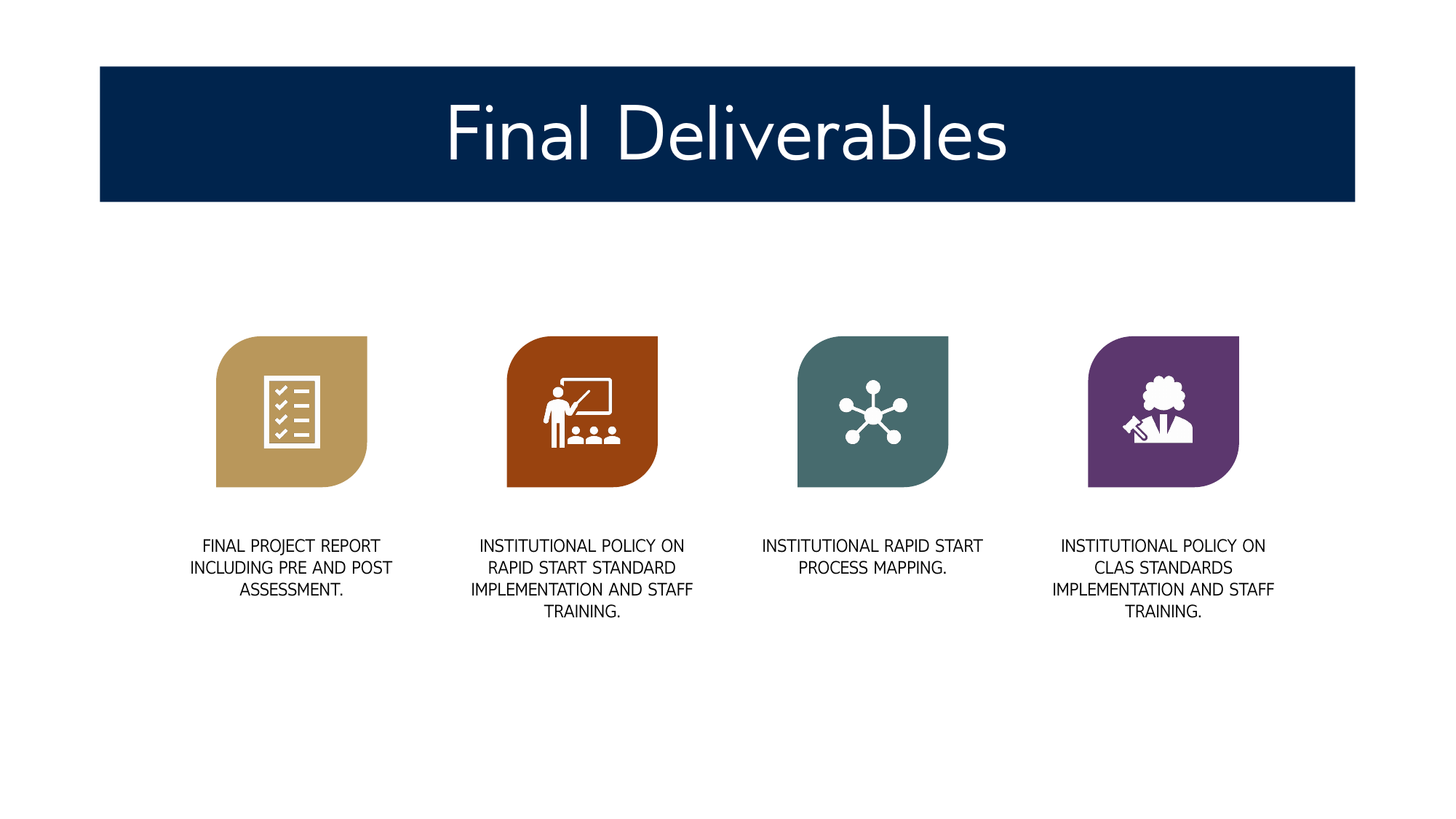

# Final Deliverables
Final Project report including pre and post assessment.
Institutional policy on Rapid Start standard implementation and staff training.
Institutional Rapid Start process mapping.
Institutional policy on CLAS Standards implementation and staff training.